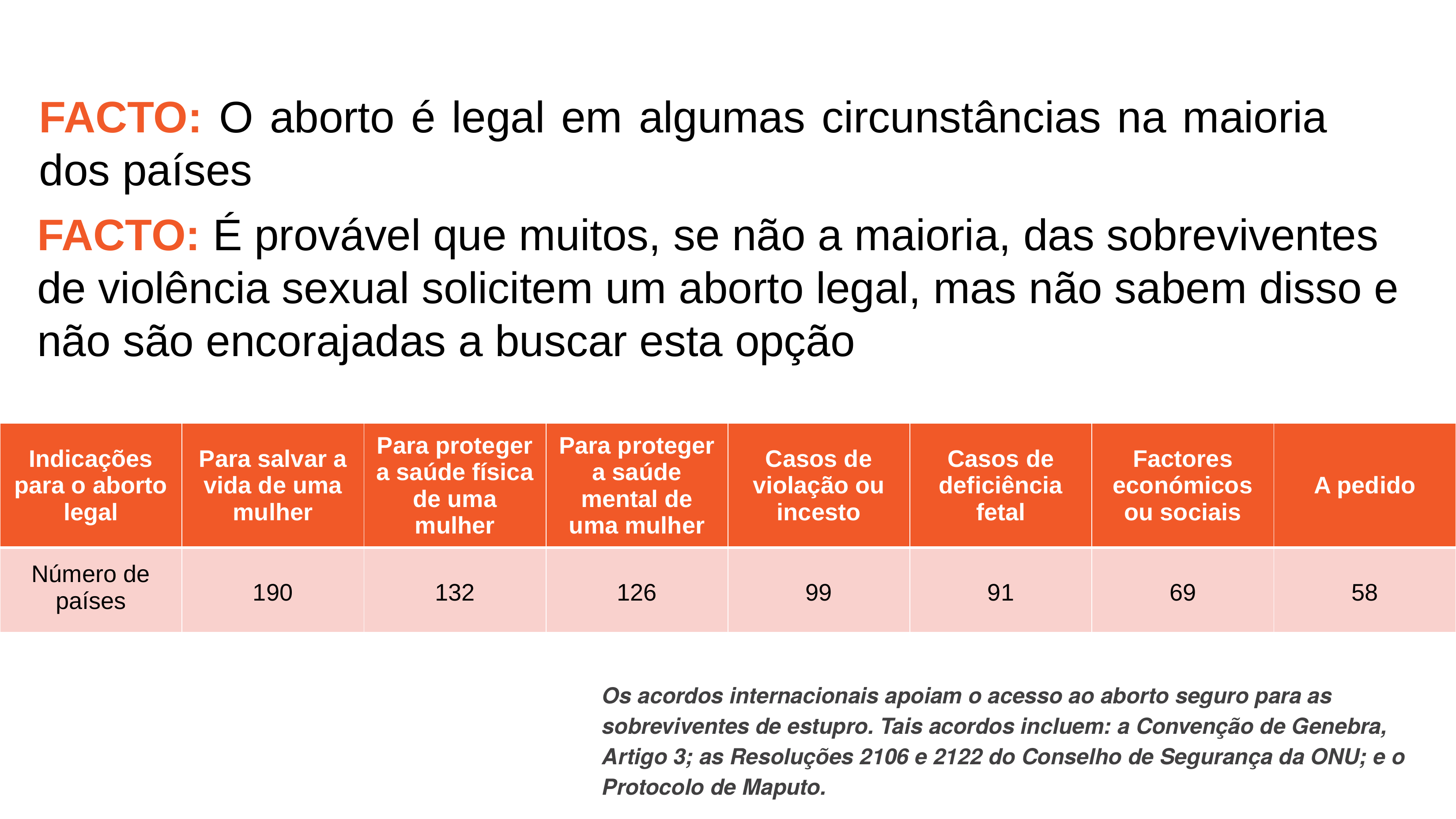

# FACTO: O aborto é legal em algumas circunstâncias na maioria dos países
FACTO: É provável que muitos, se não a maioria, das sobreviventes de violência sexual solicitem um aborto legal, mas não sabem disso e não são encorajadas a buscar esta opção
| Indicações para o aborto legal | Para salvar a vida de uma mulher | Para proteger a saúde física de uma mulher | Para proteger a saúde mental de uma mulher | Casos de violação ou incesto | Casos de deficiência fetal | Factores económicos ou sociais | A pedido |
| --- | --- | --- | --- | --- | --- | --- | --- |
| Número de países | 190 | 132 | 126 | 99 | 91 | 69 | 58 |
Os acordos internacionais apoiam o acesso ao aborto seguro para as sobreviventes de estupro. Tais acordos incluem: a Convenção de Genebra, Artigo 3; as Resoluções 2106 e 2122 do Conselho de Segurança da ONU; e o Protocolo de Maputo.